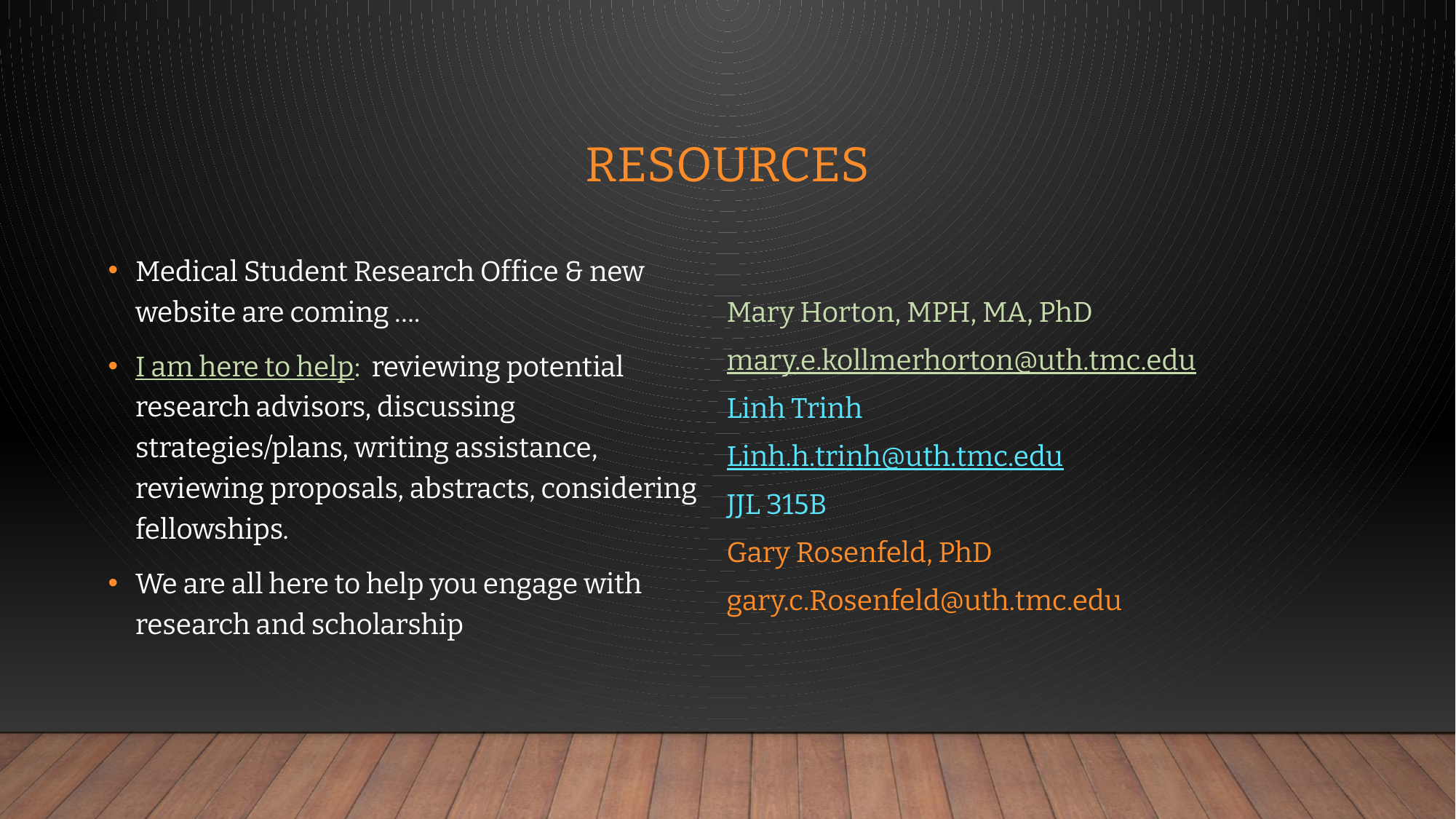

# Resources
Medical Student Research Office & new website are coming ….
I am here to help:  reviewing potential research advisors, discussing strategies/plans, writing assistance, reviewing proposals, abstracts, considering fellowships.
We are all here to help you engage with research and scholarship

Mary Horton, MPH, MA, PhD
mary.e.kollmerhorton@uth.tmc.edu
Linh Trinh
Linh.h.trinh@uth.tmc.edu
JJL 315B
Gary Rosenfeld, PhD
gary.c.Rosenfeld@uth.tmc.edu